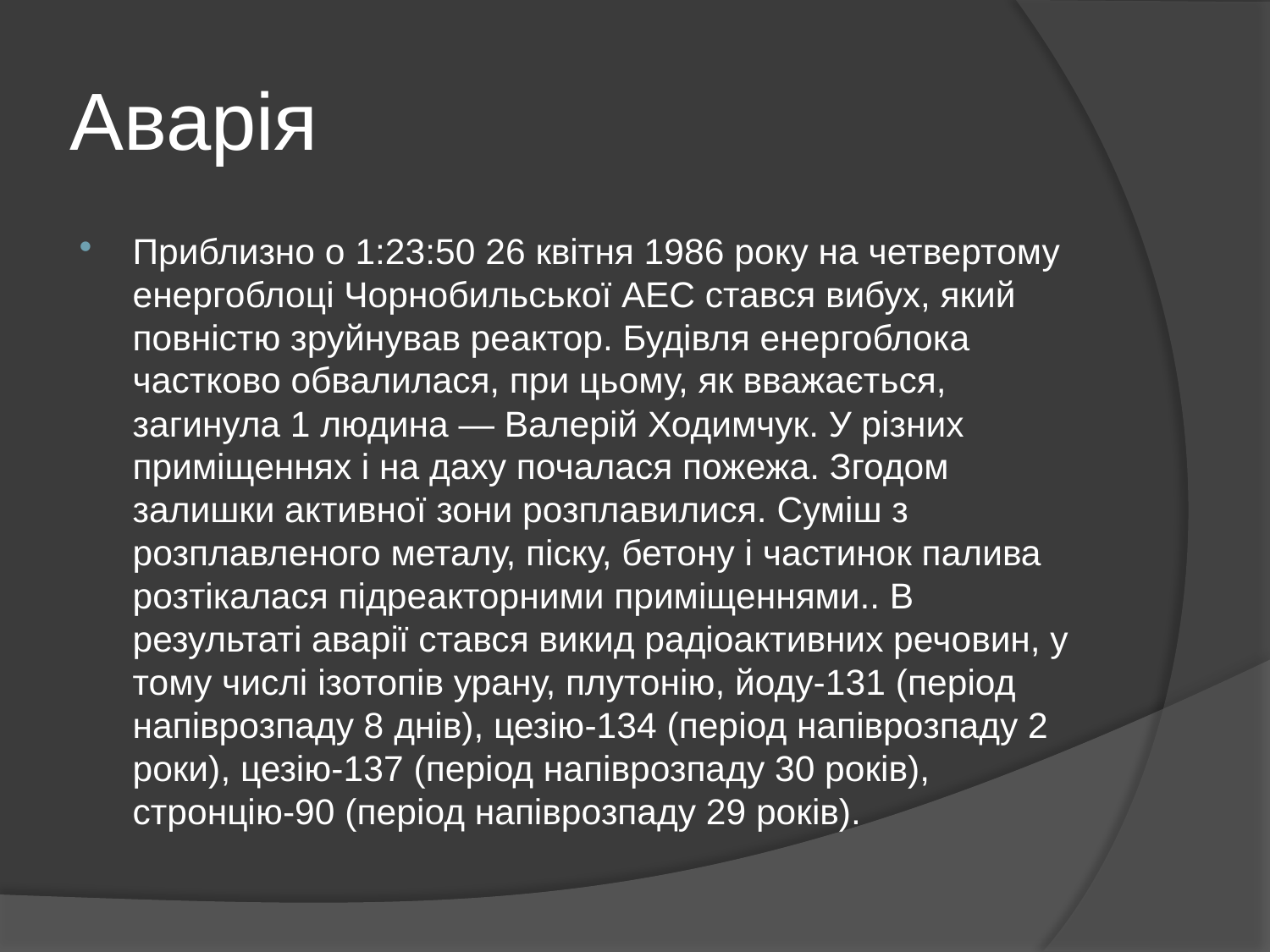

# Аварія
Приблизно о 1:23:50 26 квітня 1986 року на четвертому енергоблоці Чорнобильської АЕС стався вибух, який повністю зруйнував реактор. Будівля енергоблока частково обвалилася, при цьому, як вважається, загинула 1 людина — Валерій Ходимчук. У різних приміщеннях і на даху почалася пожежа. Згодом залишки активної зони розплавилися. Суміш з розплавленого металу, піску, бетону і частинок палива розтікалася підреакторними приміщеннями.. В результаті аварії стався викид радіоактивних речовин, у тому числі ізотопів урану, плутонію, йоду-131 (період напіврозпаду 8 днів), цезію-134 (період напіврозпаду 2 роки), цезію-137 (період напіврозпаду 30 років), стронцію-90 (період напіврозпаду 29 років).